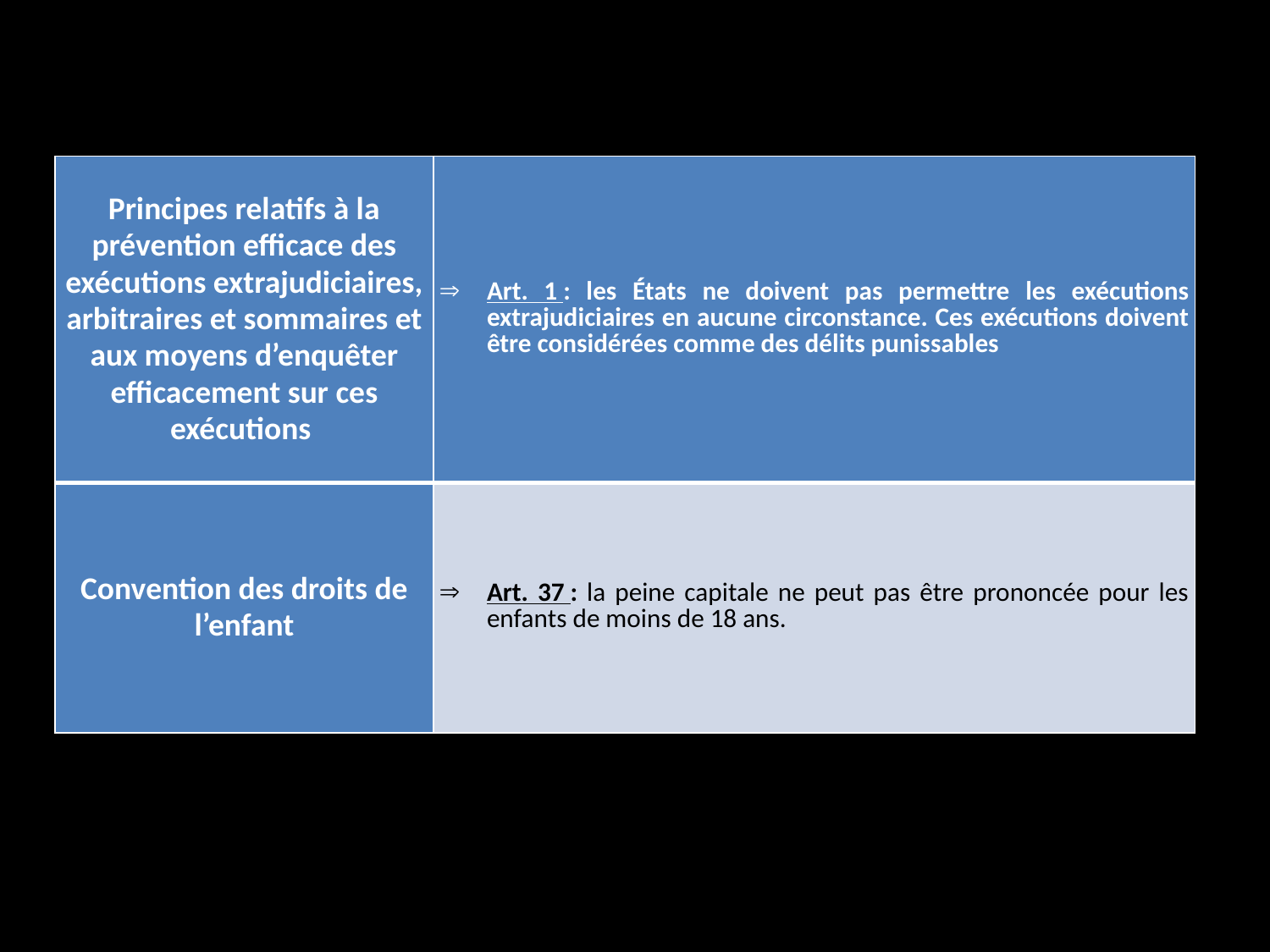

| Principes relatifs à la prévention efficace des exécutions extrajudiciaires, arbitraires et sommaires et aux moyens d’enquêter efficacement sur ces exécutions | Art. 1 : les États ne doivent pas permettre les exécutions extrajudiciaires en aucune circonstance. Ces exécutions doivent être considérées comme des délits punissables |
| --- | --- |
| Convention des droits de l’enfant | Art. 37 : la peine capitale ne peut pas être prononcée pour les enfants de moins de 18 ans. |